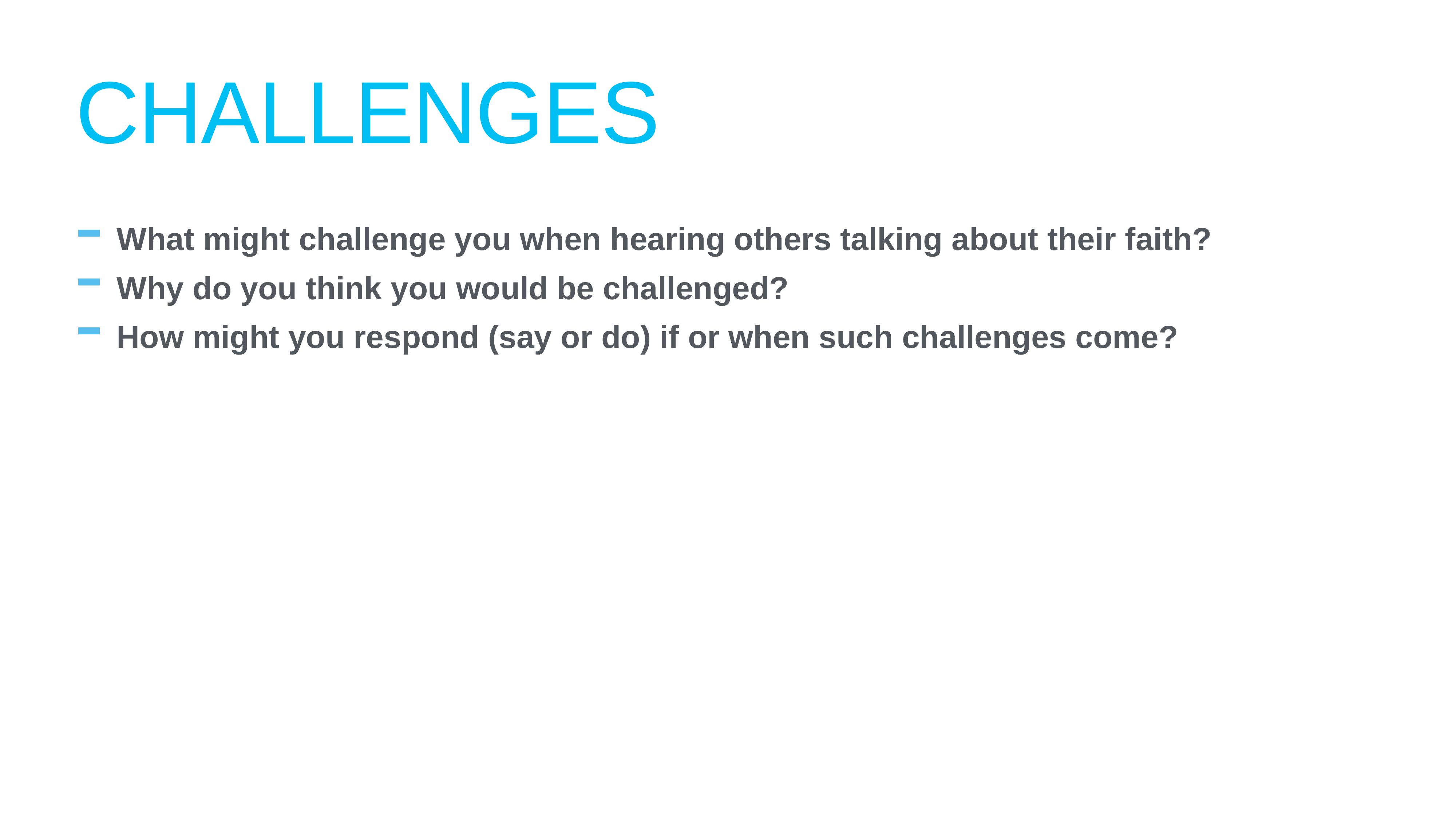

# Challenges
What might challenge you when hearing others talking about their faith?
Why do you think you would be challenged?
How might you respond (say or do) if or when such challenges come?